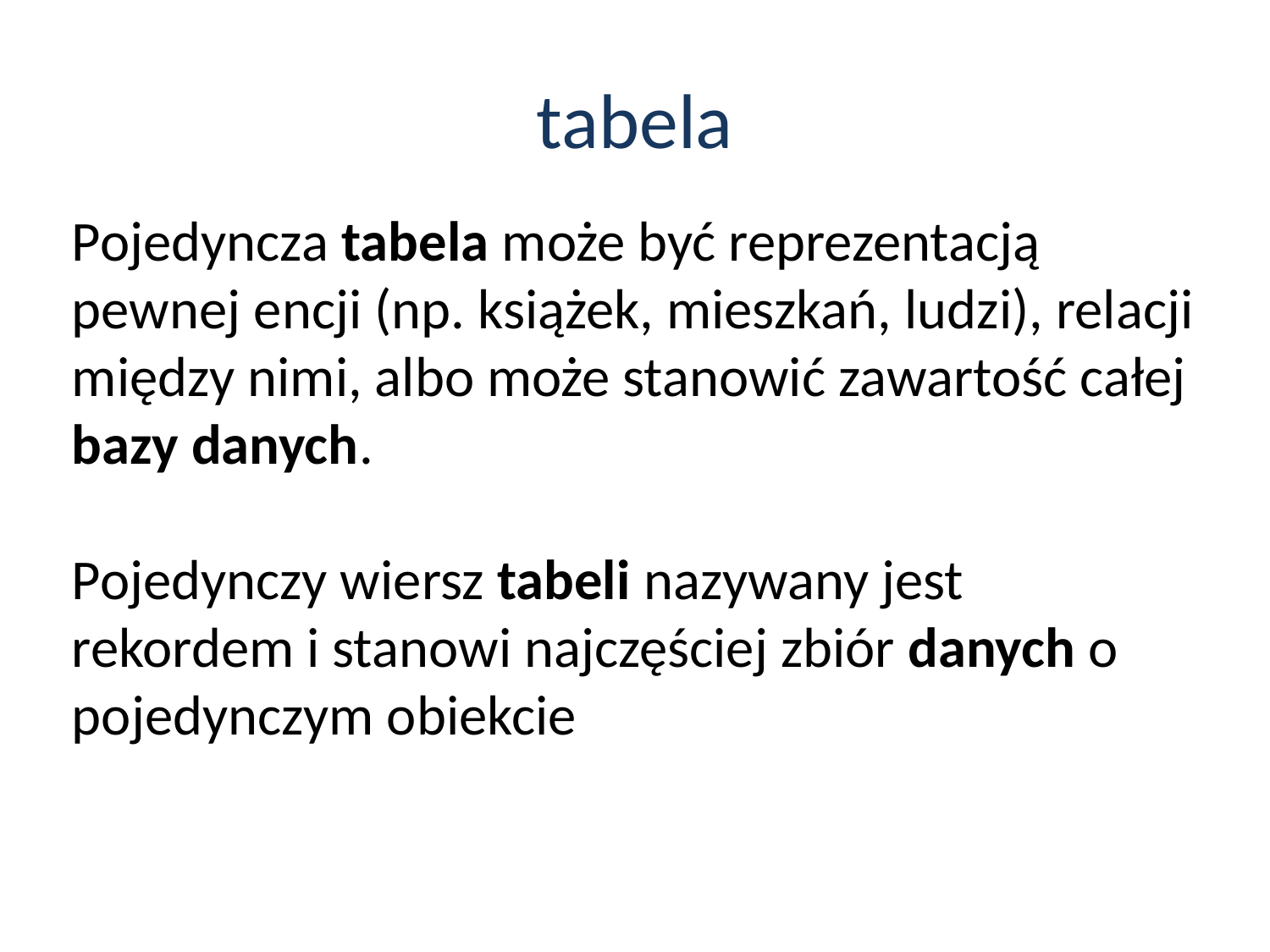

# tabela
Pojedyncza tabela może być reprezentacją pewnej encji (np. książek, mieszkań, ludzi), relacji między nimi, albo może stanowić zawartość całej bazy danych.

Pojedynczy wiersz tabeli nazywany jest rekordem i stanowi najczęściej zbiór danych o pojedynczym obiekcie